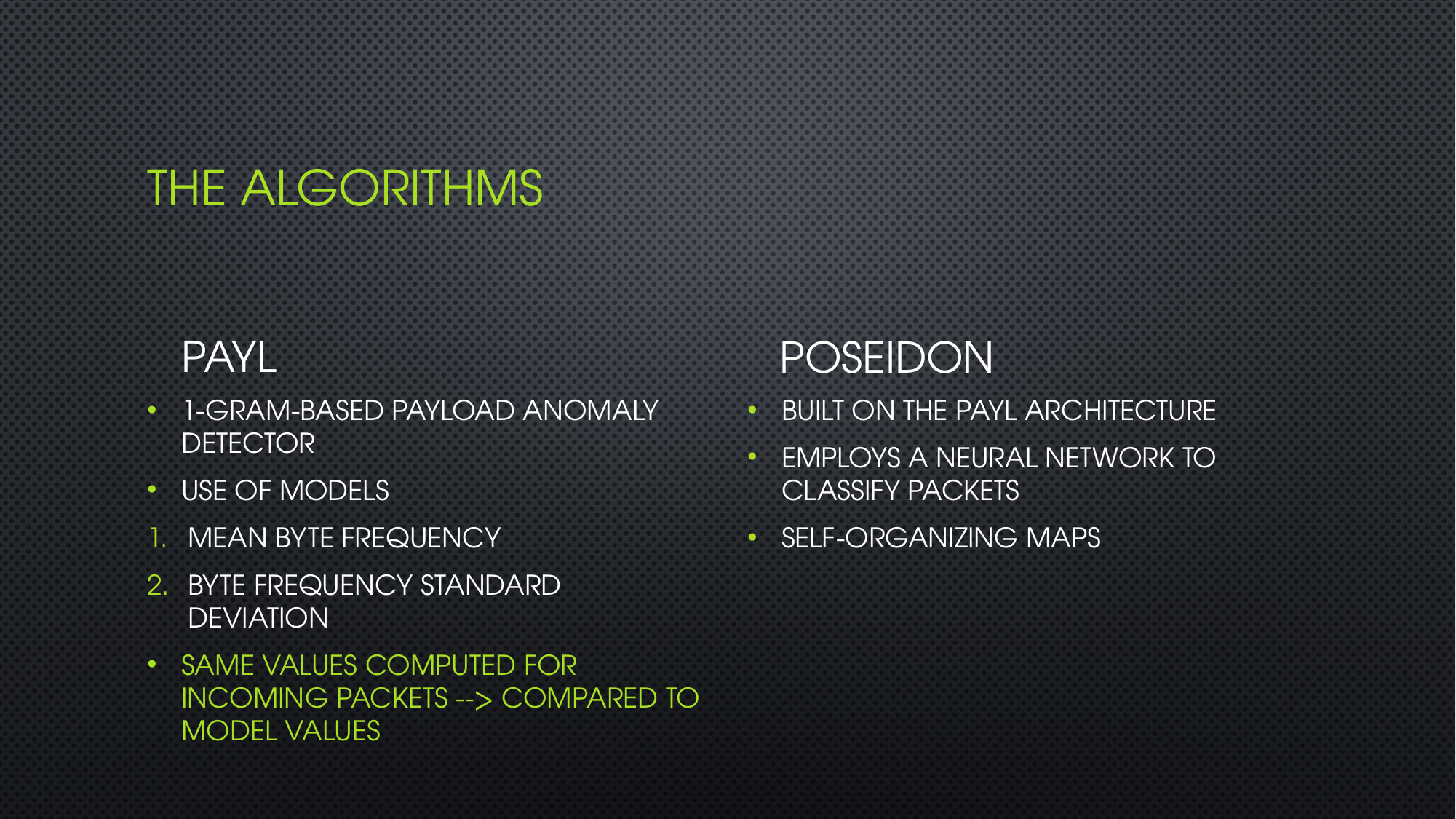

# The Algorithms
PAYL
POSEIDON
1-gram-based payload anomaly detector
Use of models
Mean Byte Frequency
Byte Frequency Standard Deviation
Same values computed for incoming packets --> compared to model values

Built on the PAYL architecture
Employs a Neural Network to classify packets
Self-Organizing Maps